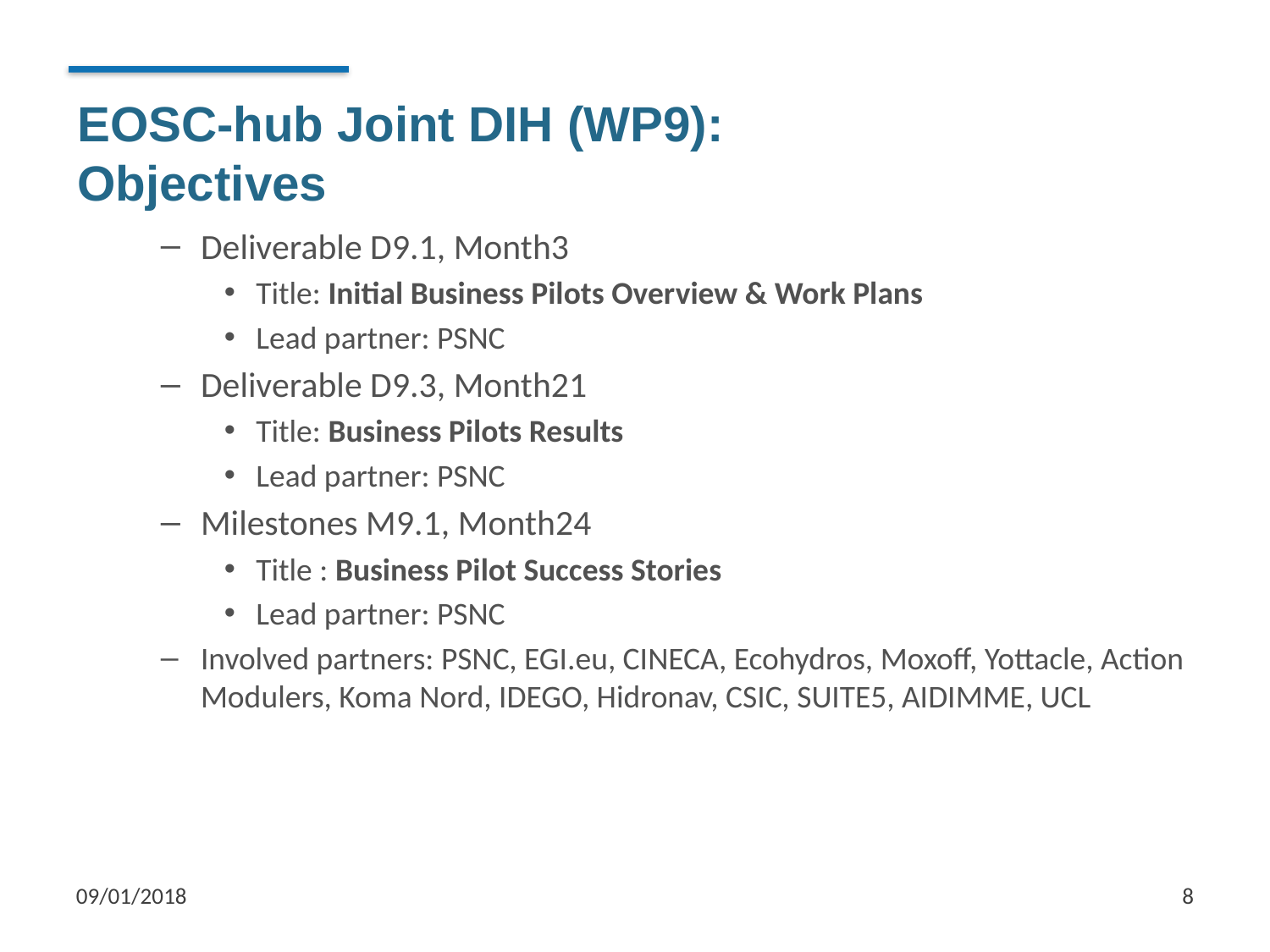

# EOSC-hub Joint DIH (WP9): Objectives
Deliverable D9.1, Month3
Title: Initial Business Pilots Overview & Work Plans
Lead partner: PSNC
Deliverable D9.3, Month21
Title: Business Pilots Results
Lead partner: PSNC
Milestones M9.1, Month24
Title : Business Pilot Success Stories
Lead partner: PSNC
Involved partners: PSNC, EGI.eu, CINECA, Ecohydros, Moxoff, Yottacle, Action Modulers, Koma Nord, IDEGO, Hidronav, CSIC, SUITE5, AIDIMME, UCL

09/01/2018
8